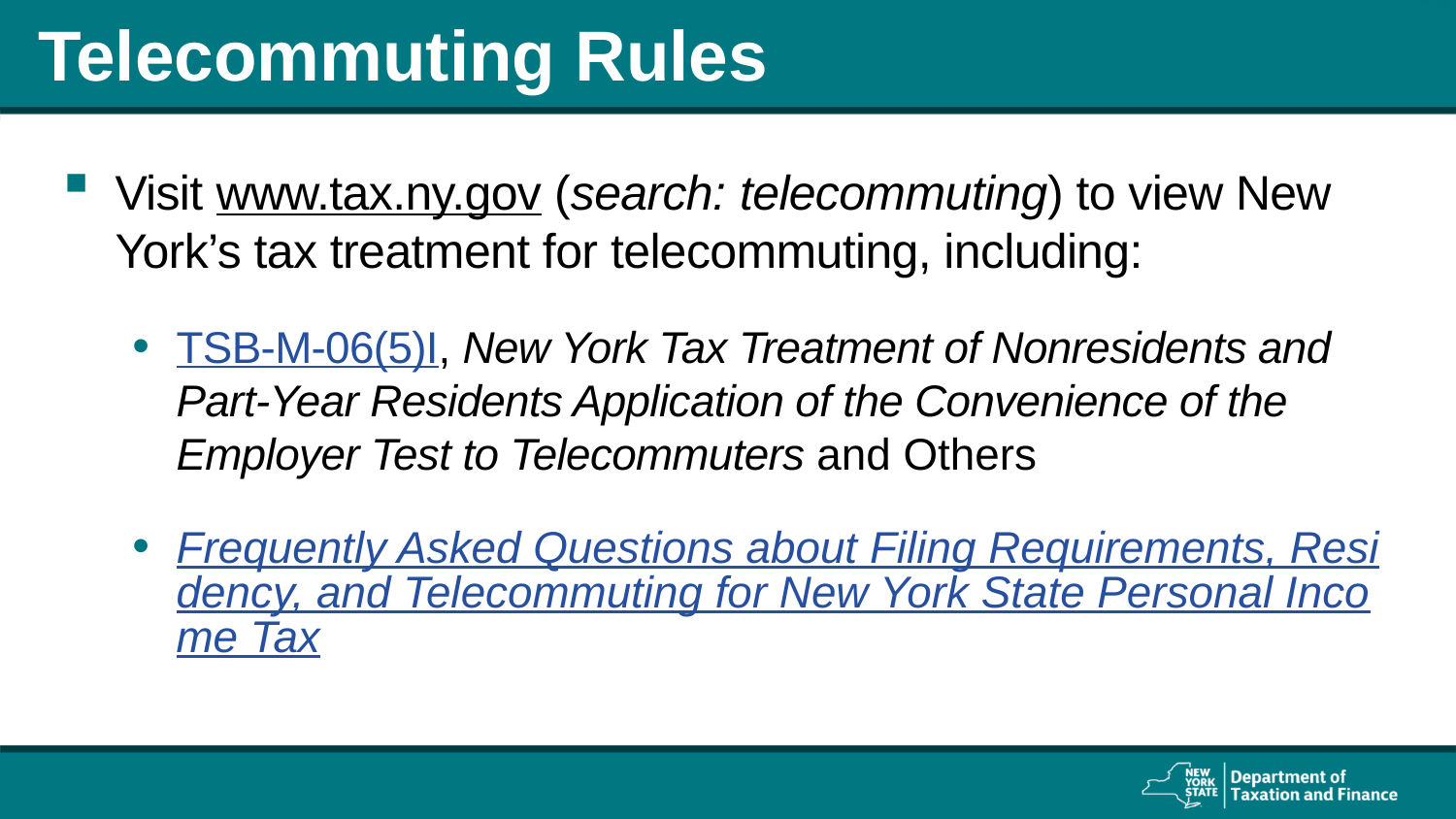

# Telecommuting Rules
Visit www.tax.ny.gov (search: telecommuting) to view New York’s tax treatment for telecommuting, including:
TSB-M-06(5)I, New York Tax Treatment of Nonresidents and Part-Year Residents Application of the Convenience of the Employer Test to Telecommuters and Others
Frequently Asked Questions about Filing Requirements, Residency, and Telecommuting for New York State Personal Income Tax